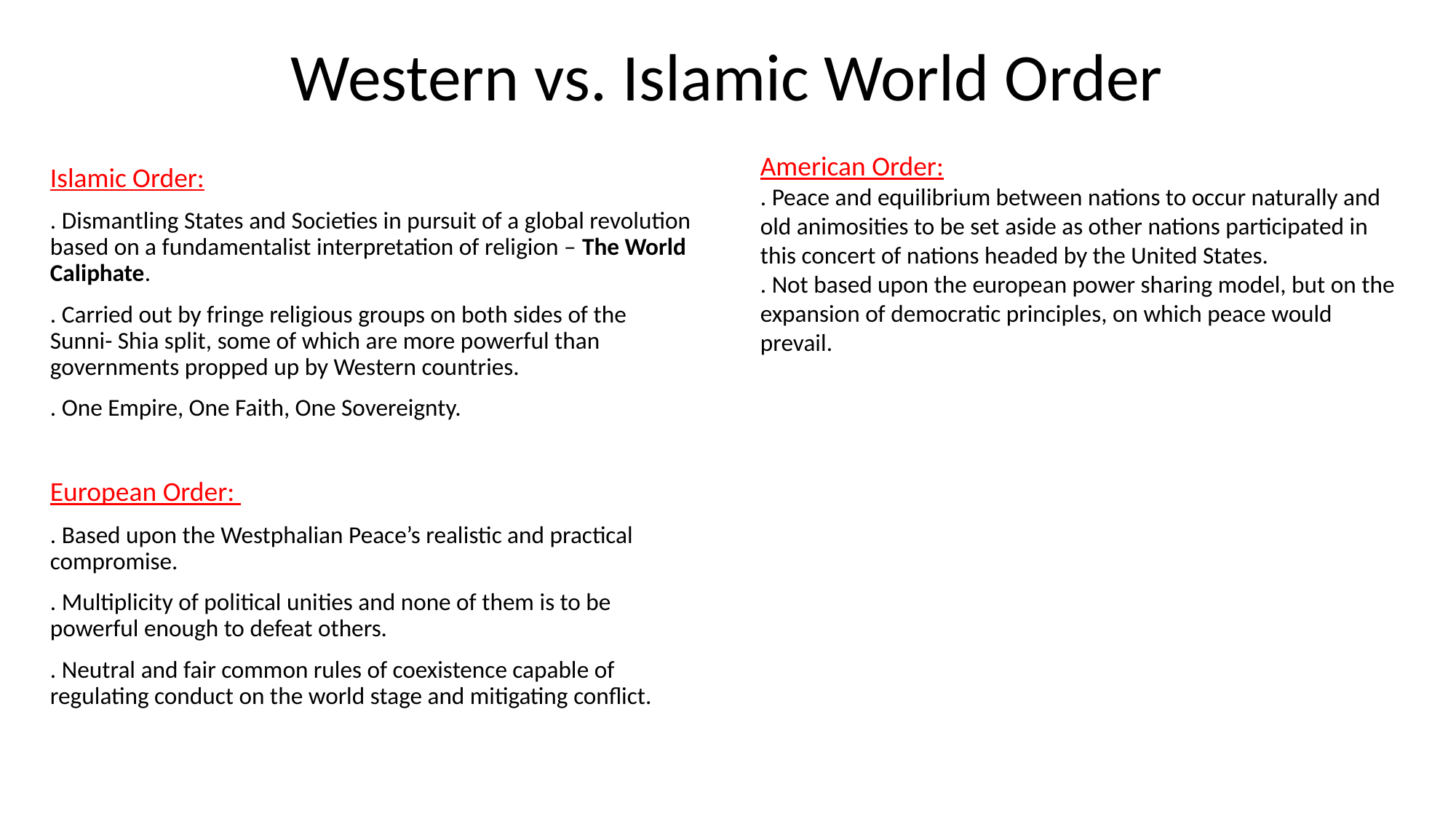

# Western vs. Islamic World Order
American Order:
. Peace and equilibrium between nations to occur naturally and old animosities to be set aside as other nations participated in this concert of nations headed by the United States.
. Not based upon the european power sharing model, but on the expansion of democratic principles, on which peace would prevail.
Islamic Order:
. Dismantling States and Societies in pursuit of a global revolution based on a fundamentalist interpretation of religion – The World Caliphate.
. Carried out by fringe religious groups on both sides of the Sunni- Shia split, some of which are more powerful than governments propped up by Western countries.
. One Empire, One Faith, One Sovereignty.

European Order:
. Based upon the Westphalian Peace’s realistic and practical compromise.
. Multiplicity of political unities and none of them is to be powerful enough to defeat others.
. Neutral and fair common rules of coexistence capable of regulating conduct on the world stage and mitigating conflict.